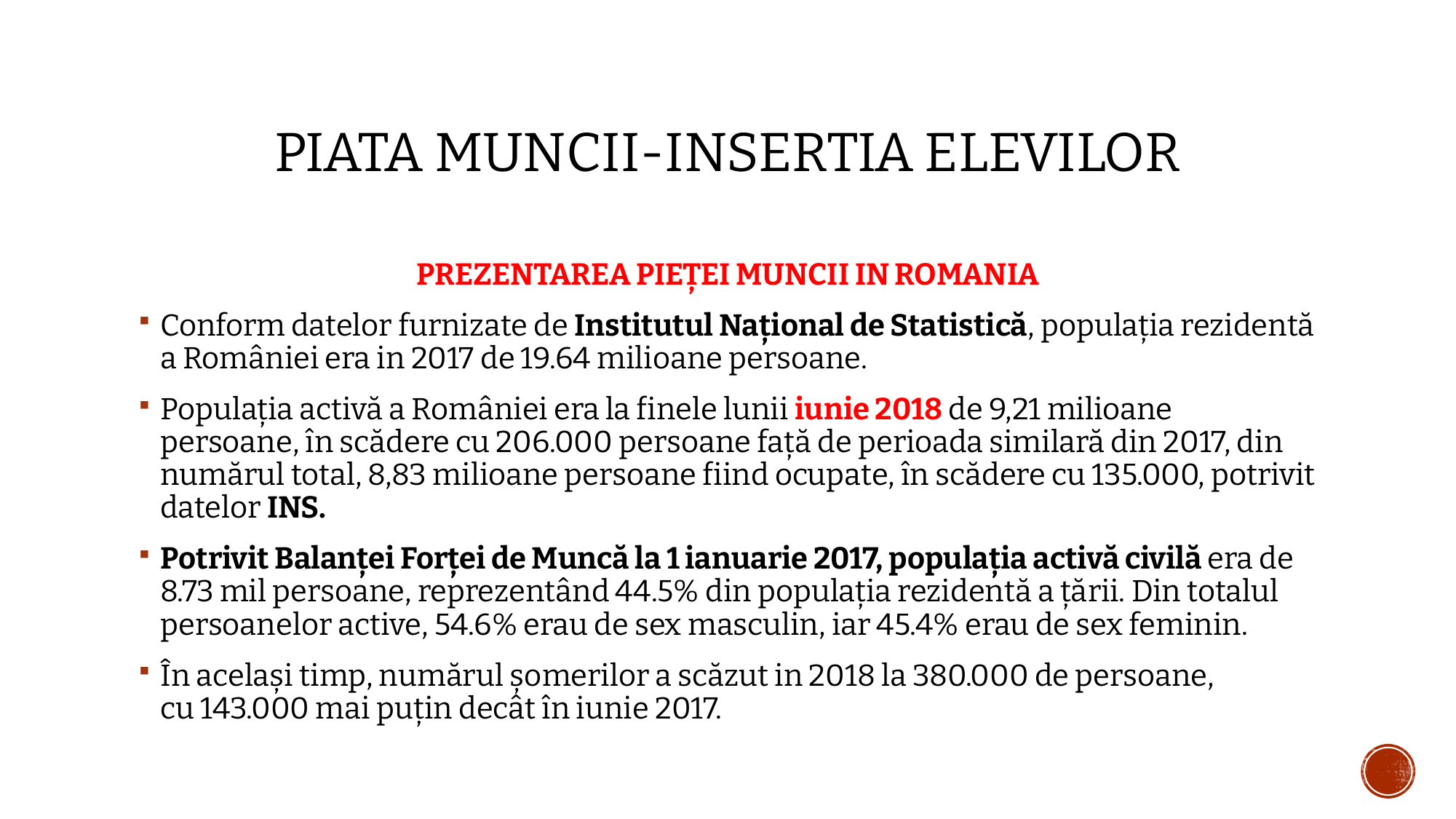

# Piata muncii-insertia elevilor
PREZENTAREA PIEŢEI MUNCII IN ROMANIA
Conform datelor furnizate de Institutul Naţional de Statistică, populaţia rezidentă a României era in 2017 de 19.64 milioane persoane.
Populaţia activă a României era la finele lunii iunie 2018 de 9,21 milioane persoane, în scădere cu 206.000 persoane faţă de perioada similară din 2017, din numărul total, 8,83 milioane persoane fiind ocupate, în scădere cu 135.000, potrivit datelor INS.
Potrivit Balanţei Forţei de Muncă la 1 ianuarie 2017, populaţia activă civilă era de 8.73 mil persoane, reprezentând 44.5% din populaţia rezidentă a ţării. Din totalul persoanelor active, 54.6% erau de sex masculin, iar 45.4% erau de sex feminin.
În acelaşi timp, numărul şomerilor a scăzut in 2018 la 380.000 de persoane, cu 143.000 mai puţin decât în iunie 2017.